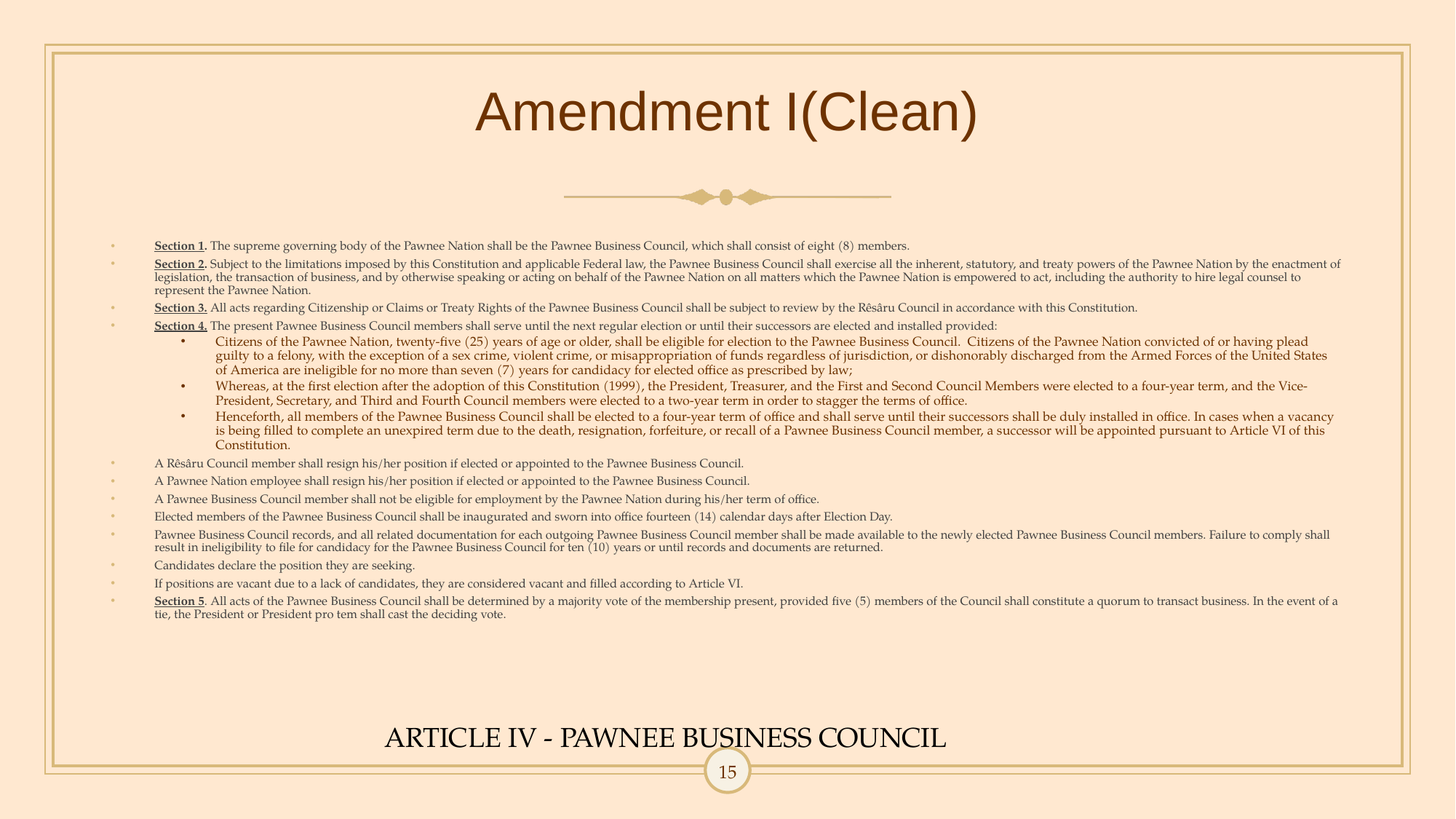

# Amendment I(Clean)
Section 1. The supreme governing body of the Pawnee Nation shall be the Pawnee Business Council, which shall consist of eight (8) members.
Section 2. Subject to the limitations imposed by this Constitution and applicable Federal law, the Pawnee Business Council shall exercise all the inherent, statutory, and treaty powers of the Pawnee Nation by the enactment of legislation, the transaction of business, and by otherwise speaking or acting on behalf of the Pawnee Nation on all matters which the Pawnee Nation is empowered to act, including the authority to hire legal counsel to represent the Pawnee Nation.
Section 3. All acts regarding Citizenship or Claims or Treaty Rights of the Pawnee Business Council shall be subject to review by the Rêsâru Council in accordance with this Constitution.
Section 4. The present Pawnee Business Council members shall serve until the next regular election or until their successors are elected and installed provided:
Citizens of the Pawnee Nation, twenty-five (25) years of age or older, shall be eligible for election to the Pawnee Business Council.  Citizens of the Pawnee Nation convicted of or having plead guilty to a felony, with the exception of a sex crime, violent crime, or misappropriation of funds regardless of jurisdiction, or dishonorably discharged from the Armed Forces of the United States of America are ineligible for no more than seven (7) years for candidacy for elected office as prescribed by law;
Whereas, at the first election after the adoption of this Constitution (1999), the President, Treasurer, and the First and Second Council Members were elected to a four-year term, and the Vice-President, Secretary, and Third and Fourth Council members were elected to a two-year term in order to stagger the terms of office.
Henceforth, all members of the Pawnee Business Council shall be elected to a four-year term of office and shall serve until their successors shall be duly installed in office. In cases when a vacancy is being filled to complete an unexpired term due to the death, resignation, forfeiture, or recall of a Pawnee Business Council member, a successor will be appointed pursuant to Article VI of this Constitution.
A Rêsâru Council member shall resign his/her position if elected or appointed to the Pawnee Business Council.
A Pawnee Nation employee shall resign his/her position if elected or appointed to the Pawnee Business Council.
A Pawnee Business Council member shall not be eligible for employment by the Pawnee Nation during his/her term of office.
Elected members of the Pawnee Business Council shall be inaugurated and sworn into office fourteen (14) calendar days after Election Day.
Pawnee Business Council records, and all related documentation for each outgoing Pawnee Business Council member shall be made available to the newly elected Pawnee Business Council members. Failure to comply shall result in ineligibility to file for candidacy for the Pawnee Business Council for ten (10) years or until records and documents are returned.
Candidates declare the position they are seeking.
If positions are vacant due to a lack of candidates, they are considered vacant and filled according to Article VI.
Section 5. All acts of the Pawnee Business Council shall be determined by a majority vote of the membership present, provided five (5) members of the Council shall constitute a quorum to transact business. In the event of a tie, the President or President pro tem shall cast the deciding vote.

ARTICLE IV - PAWNEE BUSINESS COUNCIL
15